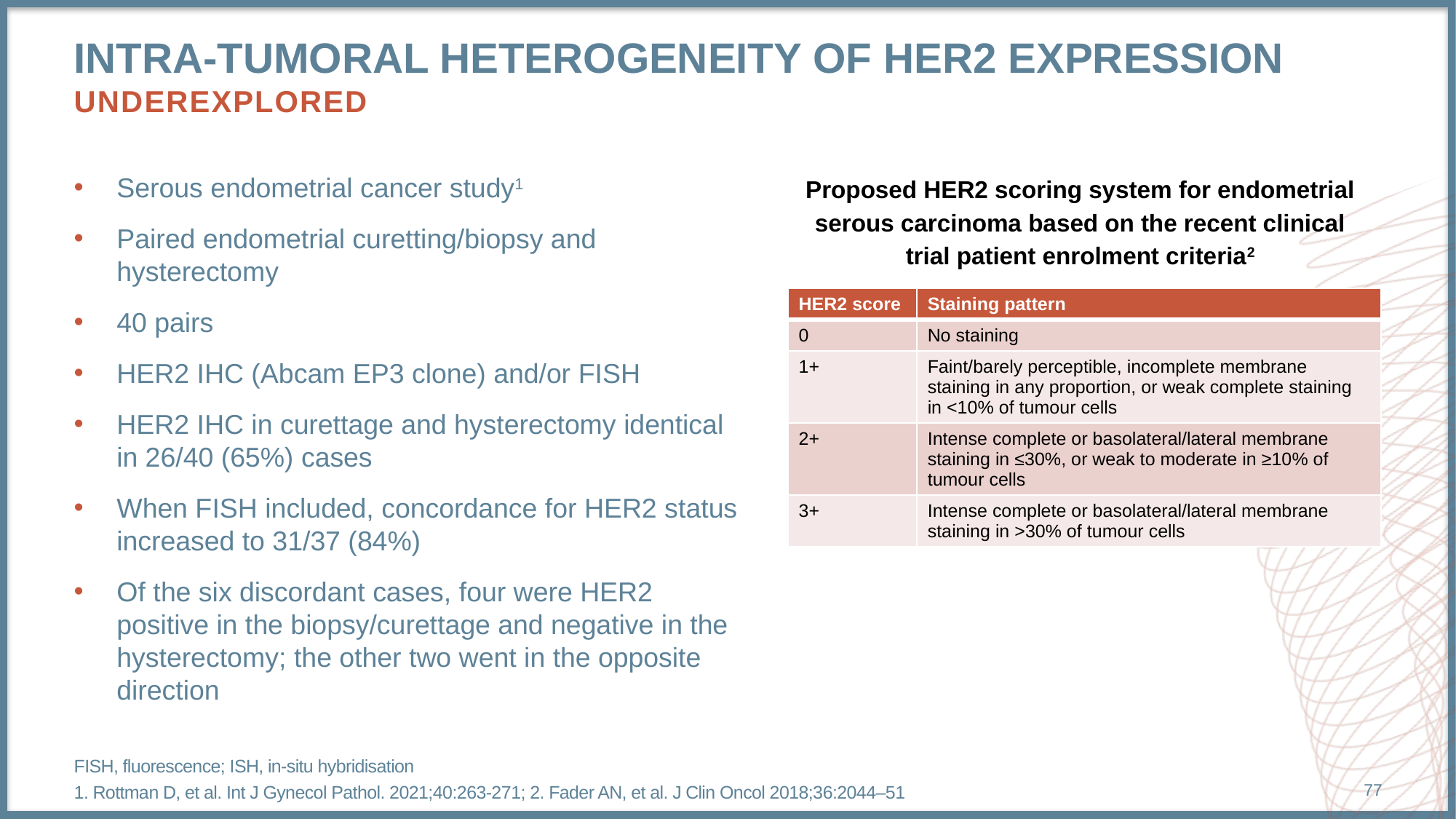

# intra-tumoral heterogeneity of HER2 expression underexplored
Proposed HER2 scoring system for endometrial serous carcinoma based on the recent clinical
trial patient enrolment criteria2
Serous endometrial cancer study1
Paired endometrial curetting/biopsy and hysterectomy
40 pairs
HER2 IHC (Abcam EP3 clone) and/or FISH
HER2 IHC in curettage and hysterectomy identical in 26/40 (65%) cases
When FISH included, concordance for HER2 status increased to 31/37 (84%)
Of the six discordant cases, four were HER2 positive in the biopsy/curettage and negative in the hysterectomy; the other two went in the opposite direction

| HER2 score | Staining pattern |
| --- | --- |
| 0 | No staining |
| 1+ | Faint/barely perceptible, incomplete membrane staining in any proportion, or weak complete staining in <10% of tumour cells |
| 2+ | Intense complete or basolateral/lateral membrane staining in ≤30%, or weak to moderate in ≥10% of tumour cells |
| 3+ | Intense complete or basolateral/lateral membrane staining in >30% of tumour cells |
FISH, fluorescence; ISH, in-situ hybridisation
1. Rottman D, et al. Int J Gynecol Pathol. 2021;40:263-271; 2. Fader AN, et al. J Clin Oncol 2018;36:2044–51
77